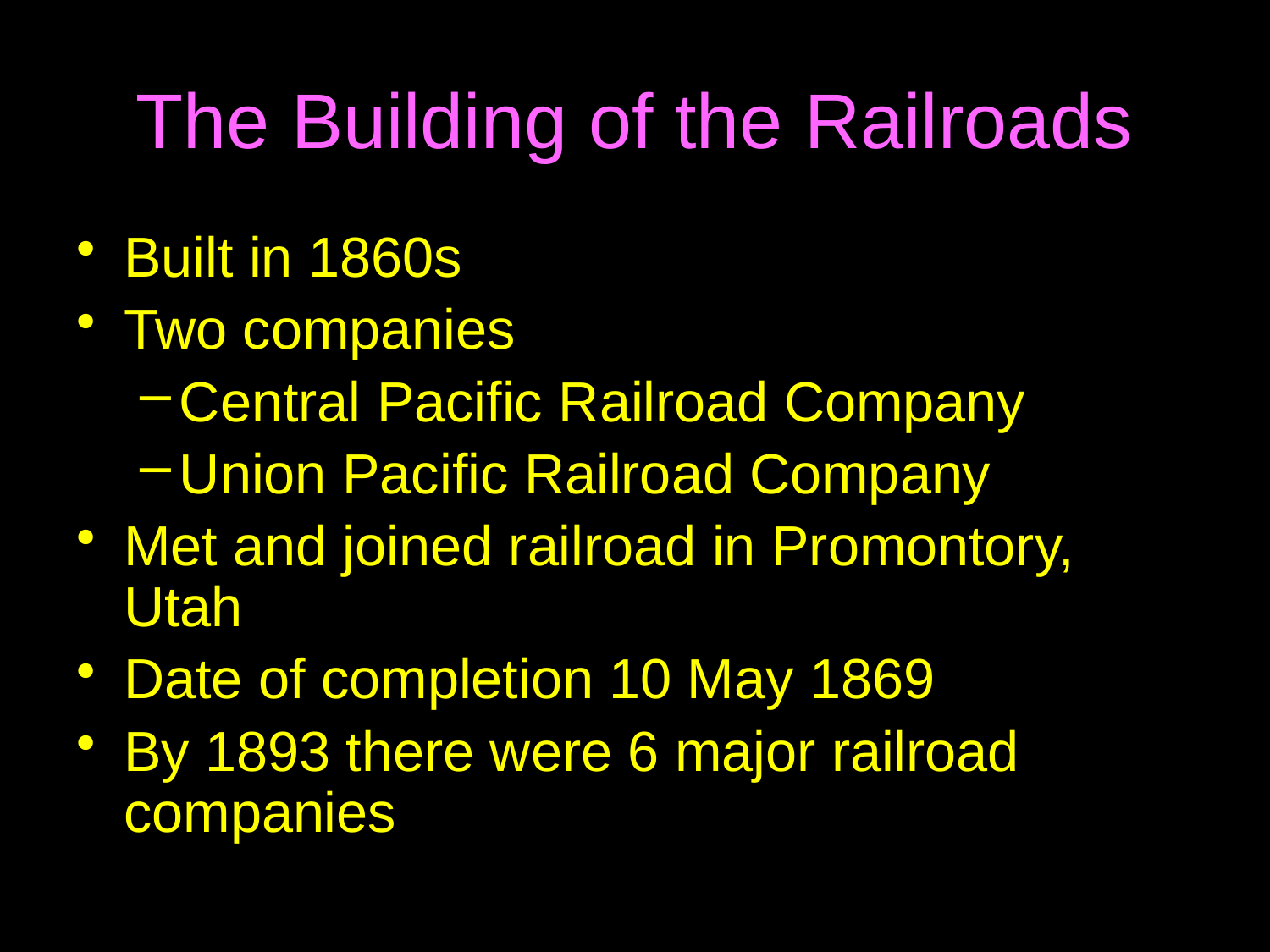

# The Building of the Railroads
Built in 1860s
Two companies
Central Pacific Railroad Company
Union Pacific Railroad Company
Met and joined railroad in Promontory, Utah
Date of completion 10 May 1869
By 1893 there were 6 major railroad companies